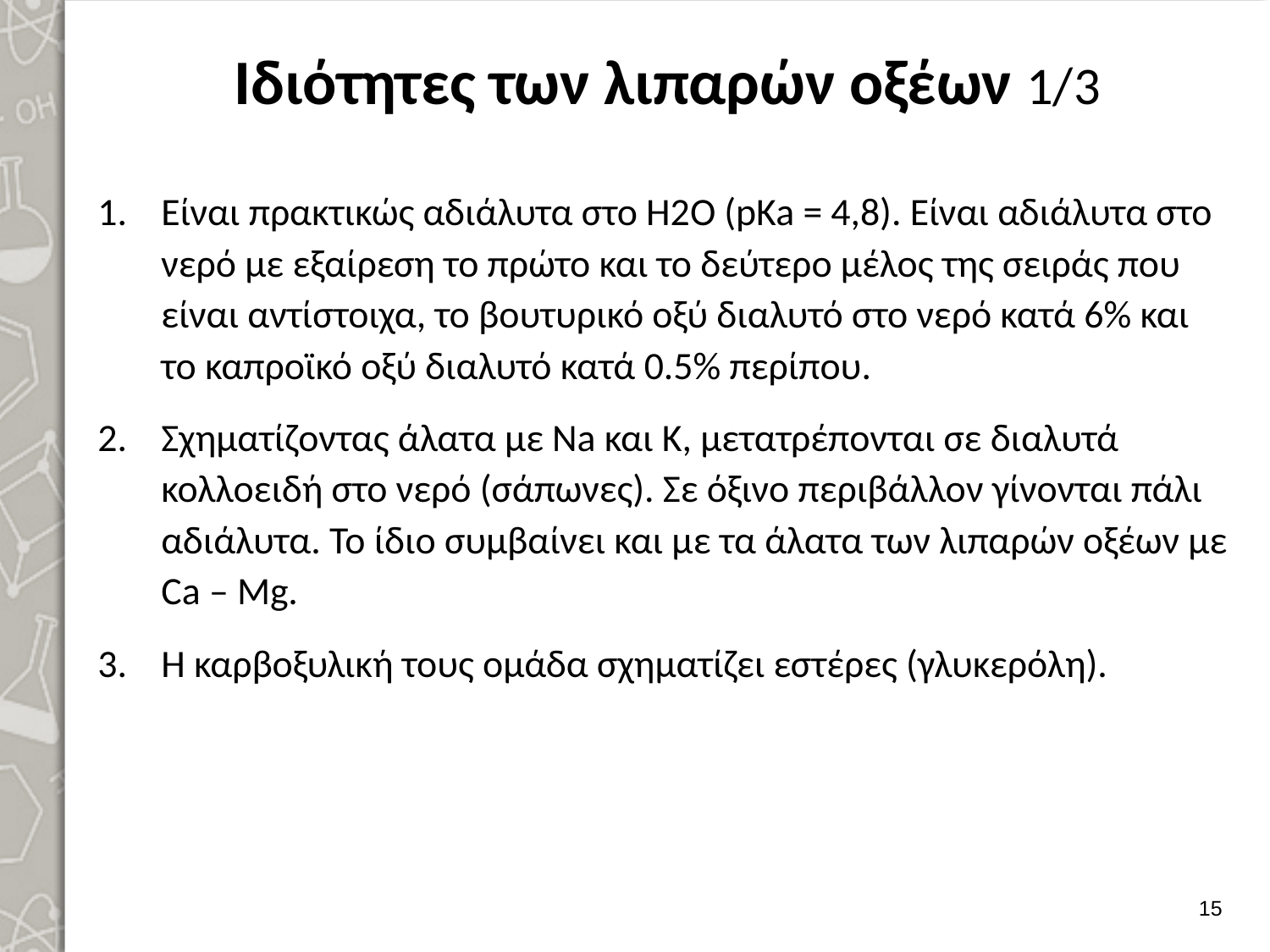

# Ιδιότητες των λιπαρών οξέων 1/3
Είναι πρακτικώς αδιάλυτα στο Η2Ο (pKa = 4,8). Είναι αδιάλυτα στο νερό με εξαίρεση το πρώτο και το δεύτερο μέλος της σειράς που είναι αντίστοιχα, το βουτυρικό οξύ διαλυτό στο νερό κατά 6% και το καπροϊκό οξύ διαλυτό κατά 0.5% περίπου.
Σχηματίζοντας άλατα με Na και Κ, μετατρέπονται σε διαλυτά κολλοειδή στο νερό (σάπωνες). Σε όξινο περιβάλλον γίνονται πάλι αδιάλυτα. Το ίδιο συμβαίνει και με τα άλατα των λιπαρών οξέων με Ca – Mg.
Η καρβοξυλική τους ομάδα σχηματίζει εστέρες (γλυκερόλη).
15